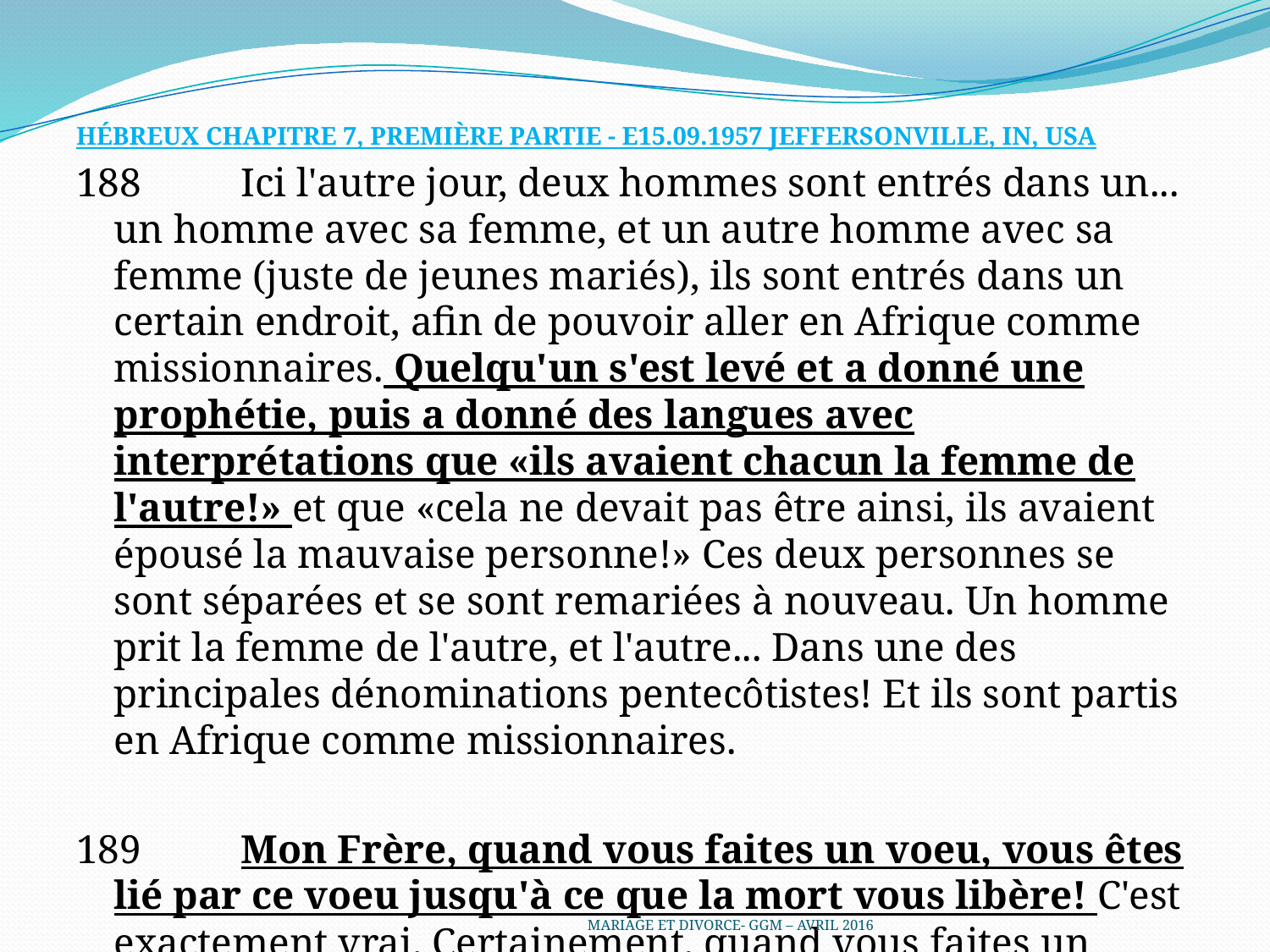

HÉBREUX CHAPITRE 7, PREMIÈRE PARTIE - E15.09.1957 JEFFERSONVILLE, IN, USA
188	Ici l'autre jour, deux hommes sont entrés dans un... un homme avec sa femme, et un autre homme avec sa femme (juste de jeunes mariés), ils sont entrés dans un certain endroit, afin de pouvoir aller en Afrique comme missionnaires. Quelqu'un s'est levé et a donné une prophétie, puis a donné des langues avec interprétations que «ils avaient chacun la femme de l'autre!» et que «cela ne devait pas être ainsi, ils avaient épousé la mauvaise personne!» Ces deux personnes se sont séparées et se sont remariées à nouveau. Un homme prit la femme de l'autre, et l'autre... Dans une des principales dénominations pentecôtistes! Et ils sont partis en Afrique comme missionnaires.

189	Mon Frère, quand vous faites un voeu, vous êtes lié par ce voeu jusqu'à ce que la mort vous libère! C'est exactement vrai. Certainement, quand vous faites un voeu, cela vous lie.

MARIAGE ET DIVORCE- GGM – AVRIL 2016